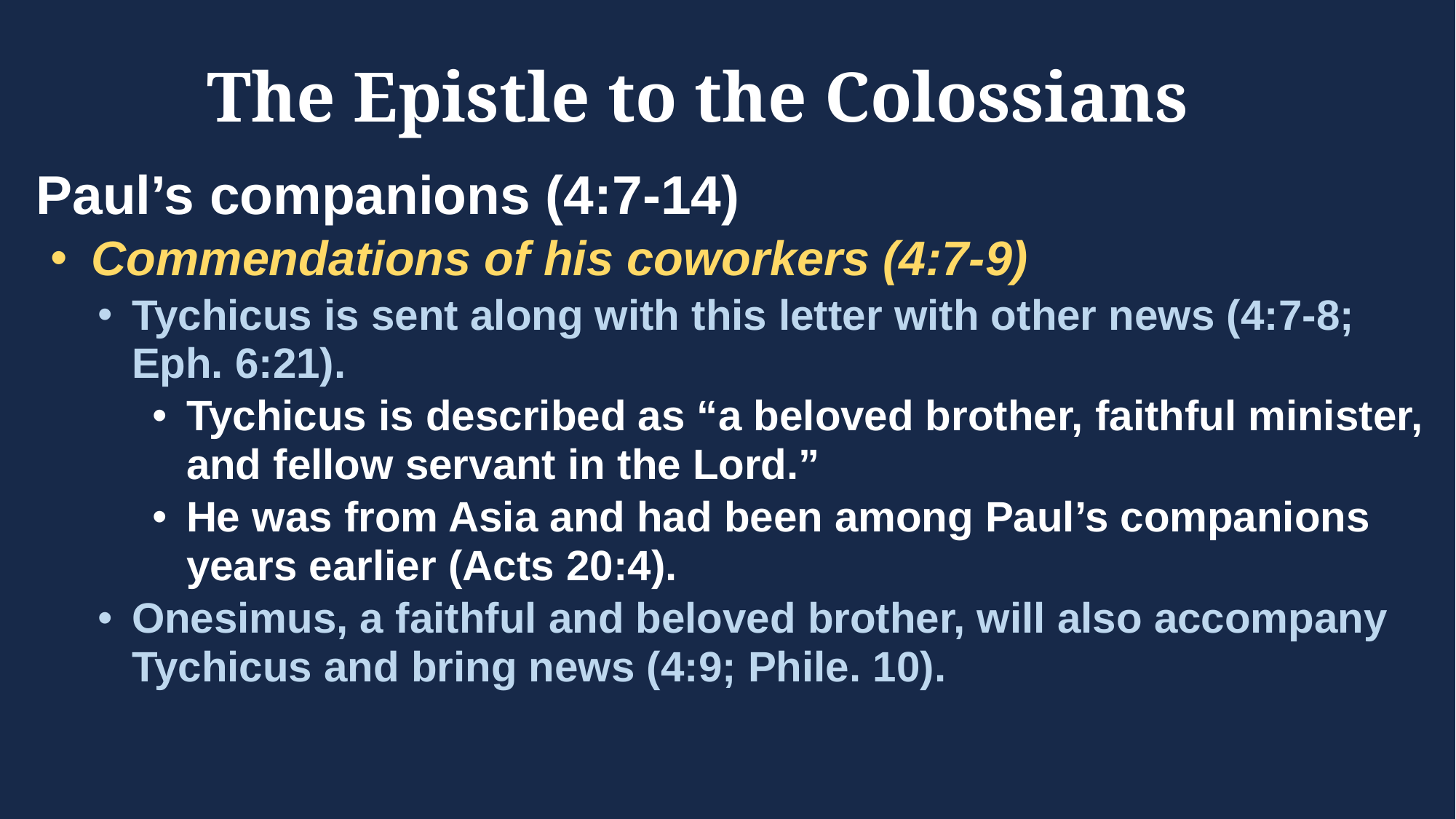

# The Epistle to the Colossians
Paul’s companions (4:7-14)
Commendations of his coworkers (4:7-9)
Tychicus is sent along with this letter with other news (4:7-8; Eph. 6:21).
Tychicus is described as “a beloved brother, faithful minister, and fellow servant in the Lord.”
He was from Asia and had been among Paul’s companions years earlier (Acts 20:4).
Onesimus, a faithful and beloved brother, will also accompany Tychicus and bring news (4:9; Phile. 10).